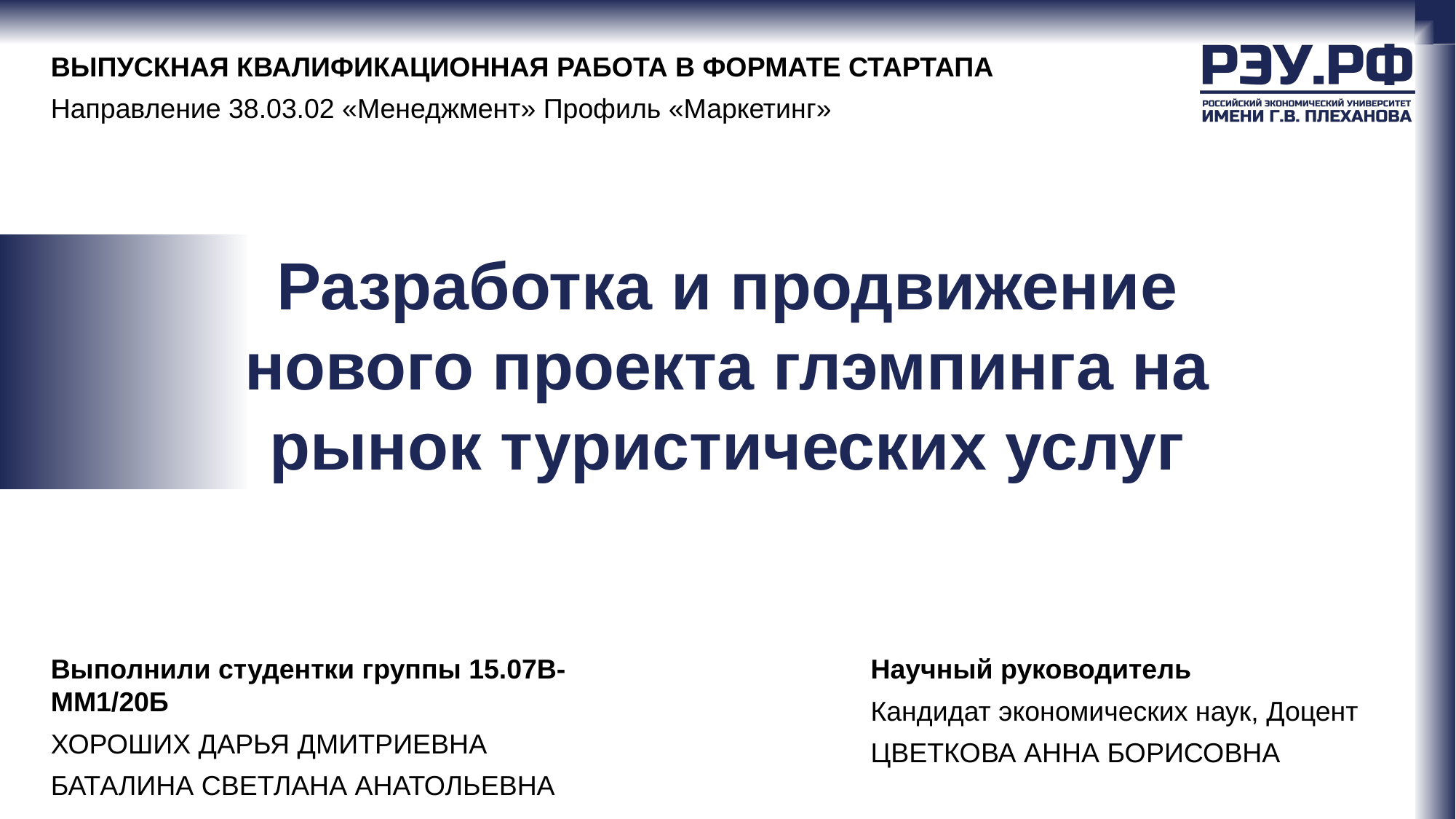

ВЫПУСКНАЯ КВАЛИФИКАЦИОННАЯ РАБОТА В ФОРМАТЕ СТАРТАПА
Направление 38.03.02 «Менеджмент» Профиль «Маркетинг»

# Разработка и продвижение нового проекта глэмпинга на рынок туристических услуг
Выполнили студентки группы 15.07В-ММ1/20Б
ХОРОШИХ ДАРЬЯ ДМИТРИЕВНА
БАТАЛИНА СВЕТЛАНА АНАТОЛЬЕВНА
Научный руководитель
Кандидат экономических наук, Доцент
ЦВЕТКОВА АННА БОРИСОВНА